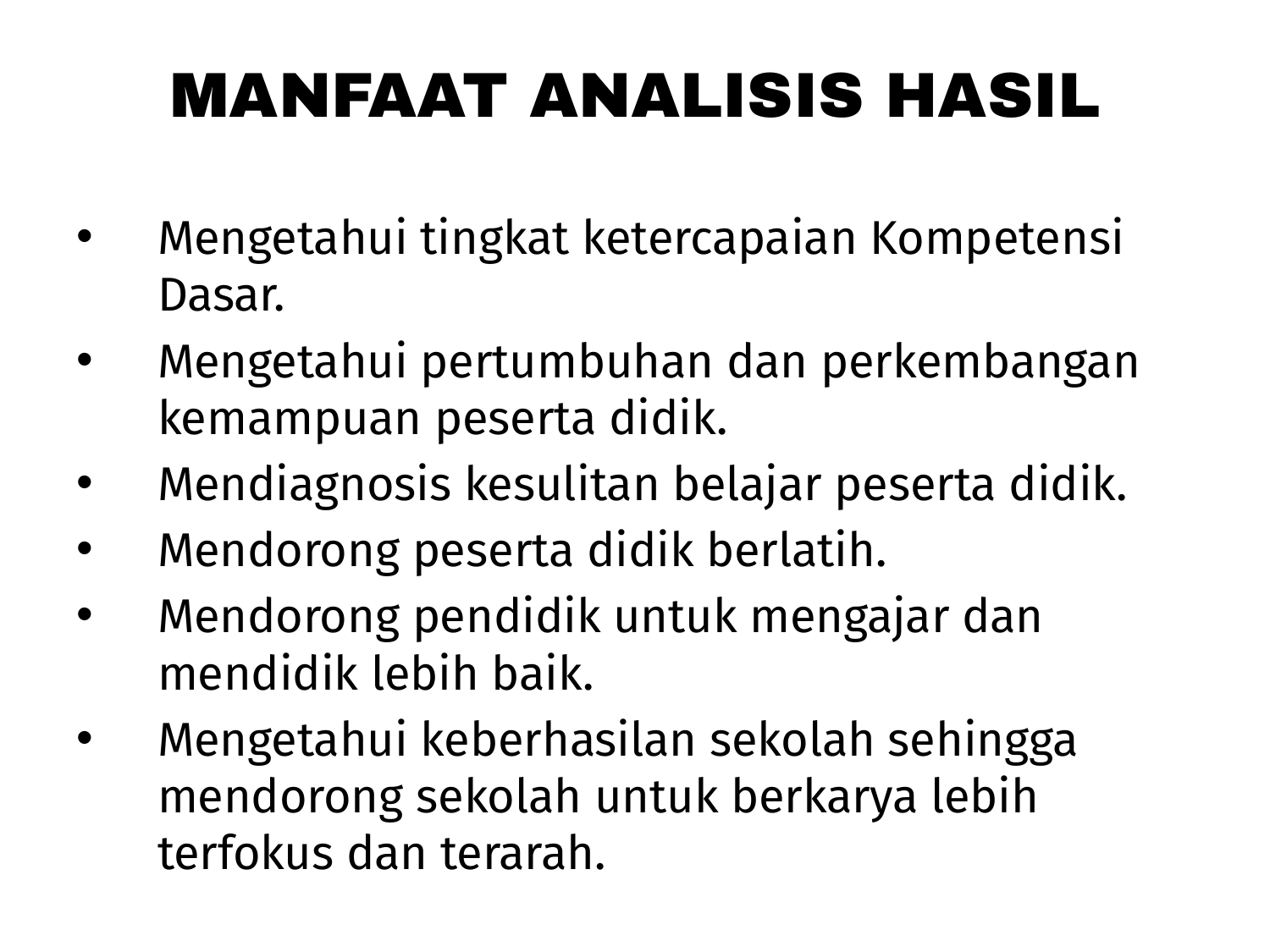

# MANFAAT ANALISIS HASIL
Mengetahui tingkat ketercapaian Kompetensi   Dasar.
Mengetahui pertumbuhan dan perkembangan kemampuan peserta didik.
Mendiagnosis kesulitan belajar peserta didik.
Mendorong peserta didik berlatih.
Mendorong pendidik untuk mengajar dan mendidik lebih baik.
Mengetahui keberhasilan sekolah sehingga mendorong sekolah untuk berkarya lebih terfokus dan terarah.